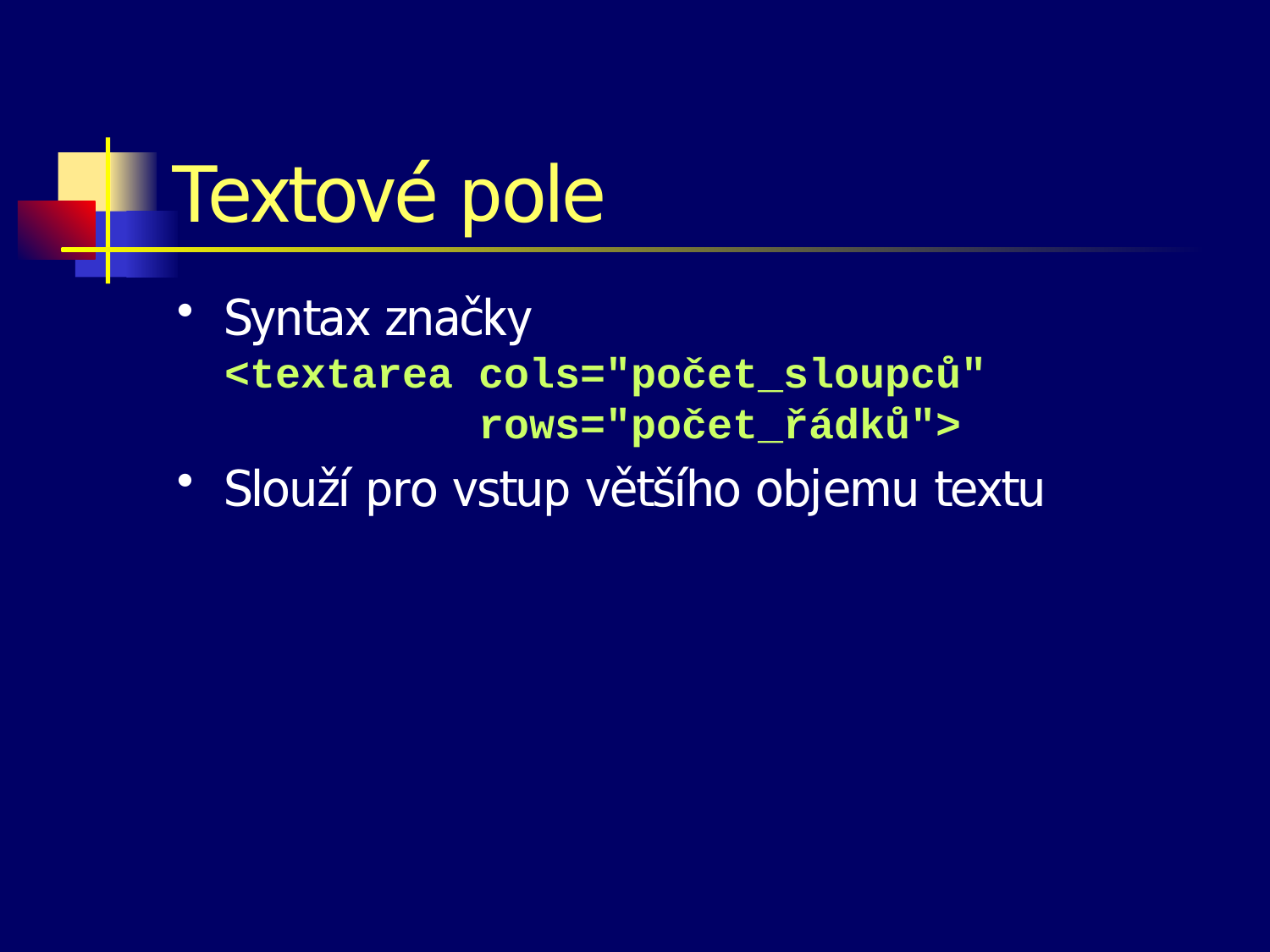

# Textové pole
Syntax značky
<textarea cols="počet_sloupců"
          rows="počet_řádků">
Slouží pro vstup většího objemu textu